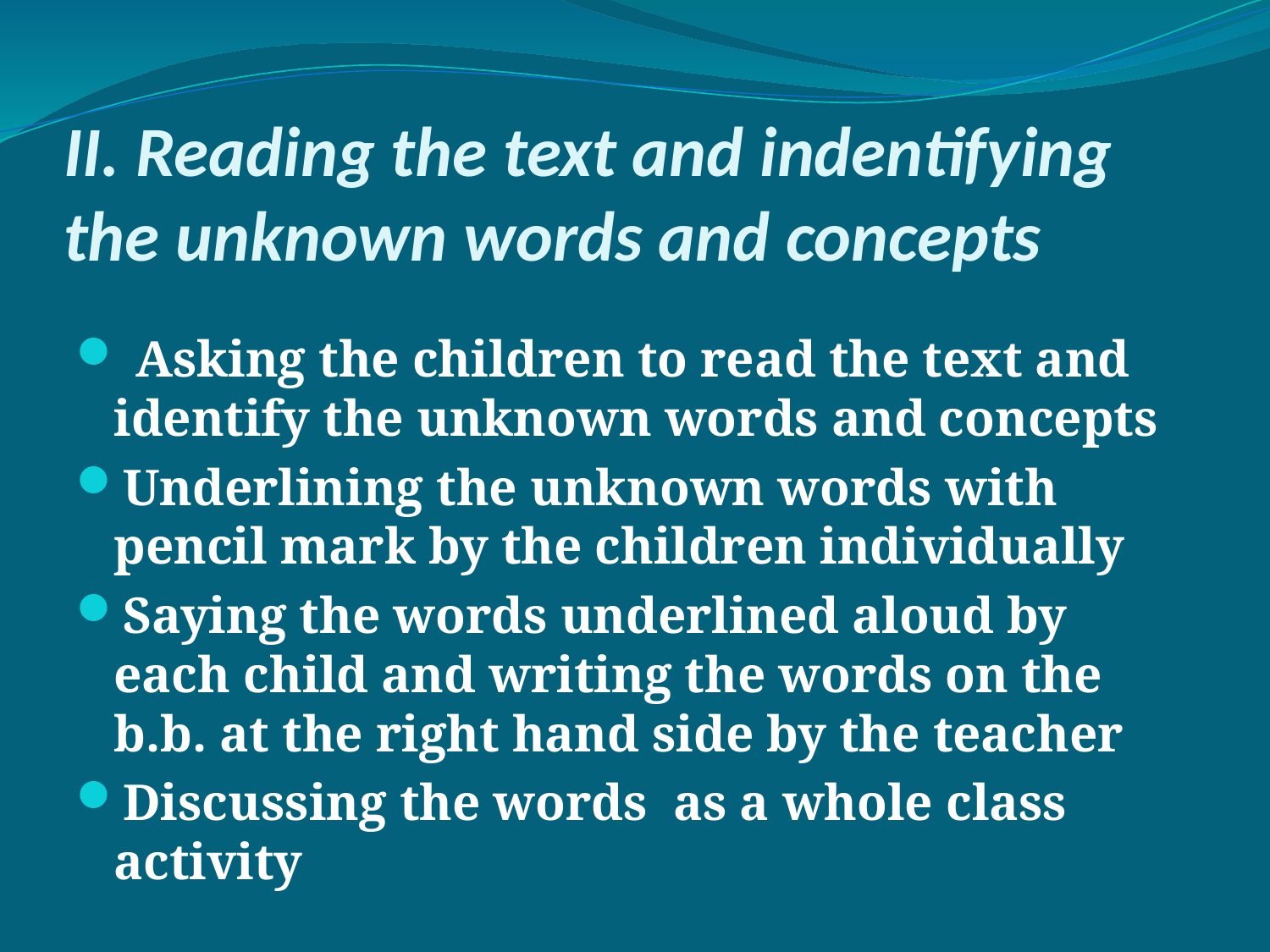

# II. Reading the text and indentifying the unknown words and concepts
 Asking the children to read the text and identify the unknown words and concepts
Underlining the unknown words with pencil mark by the children individually
Saying the words underlined aloud by each child and writing the words on the b.b. at the right hand side by the teacher
Discussing the words  as a whole class activity